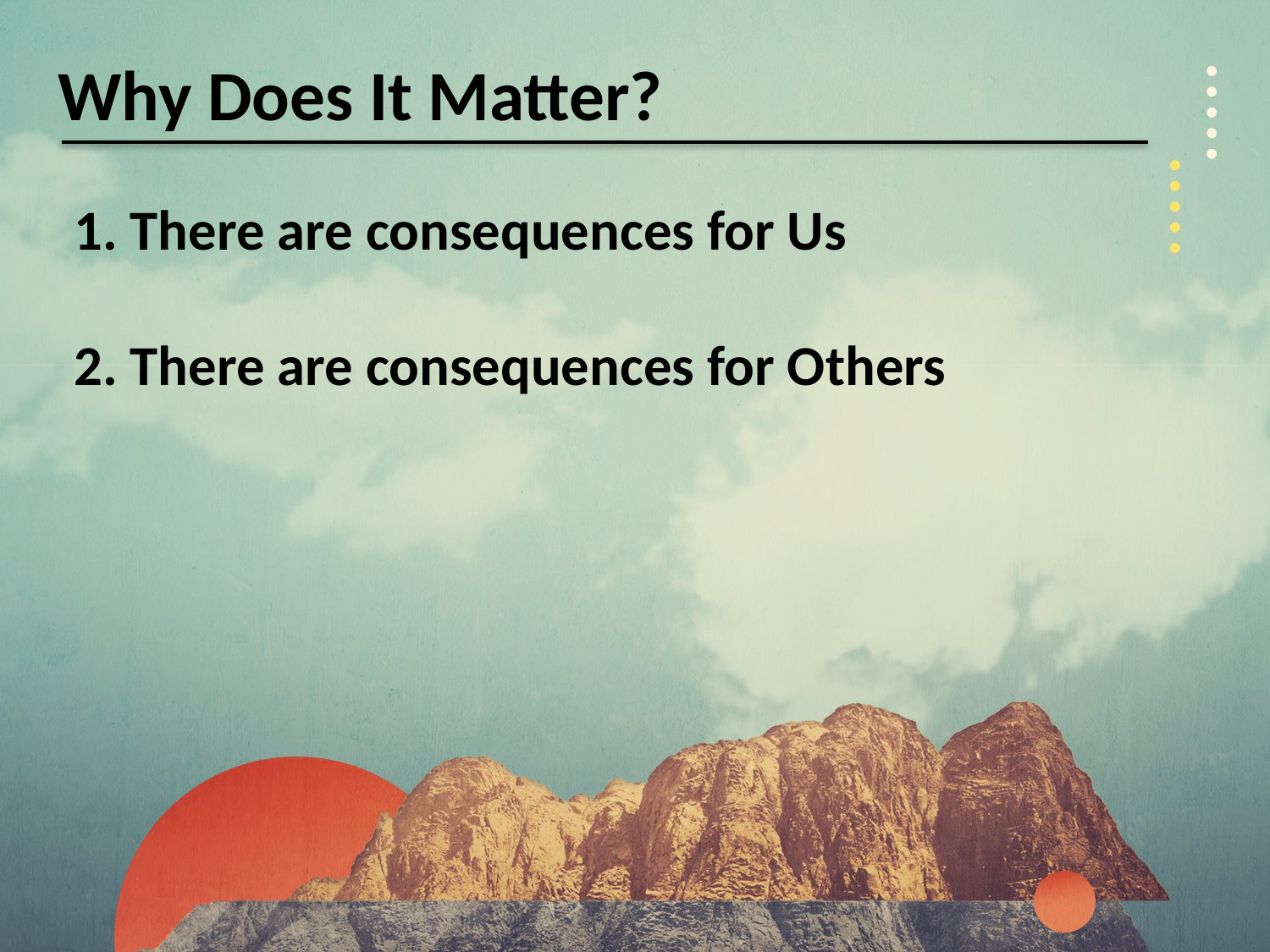

Why Does It Matter?
1. There are consequences for Us

2. There are consequences for Others